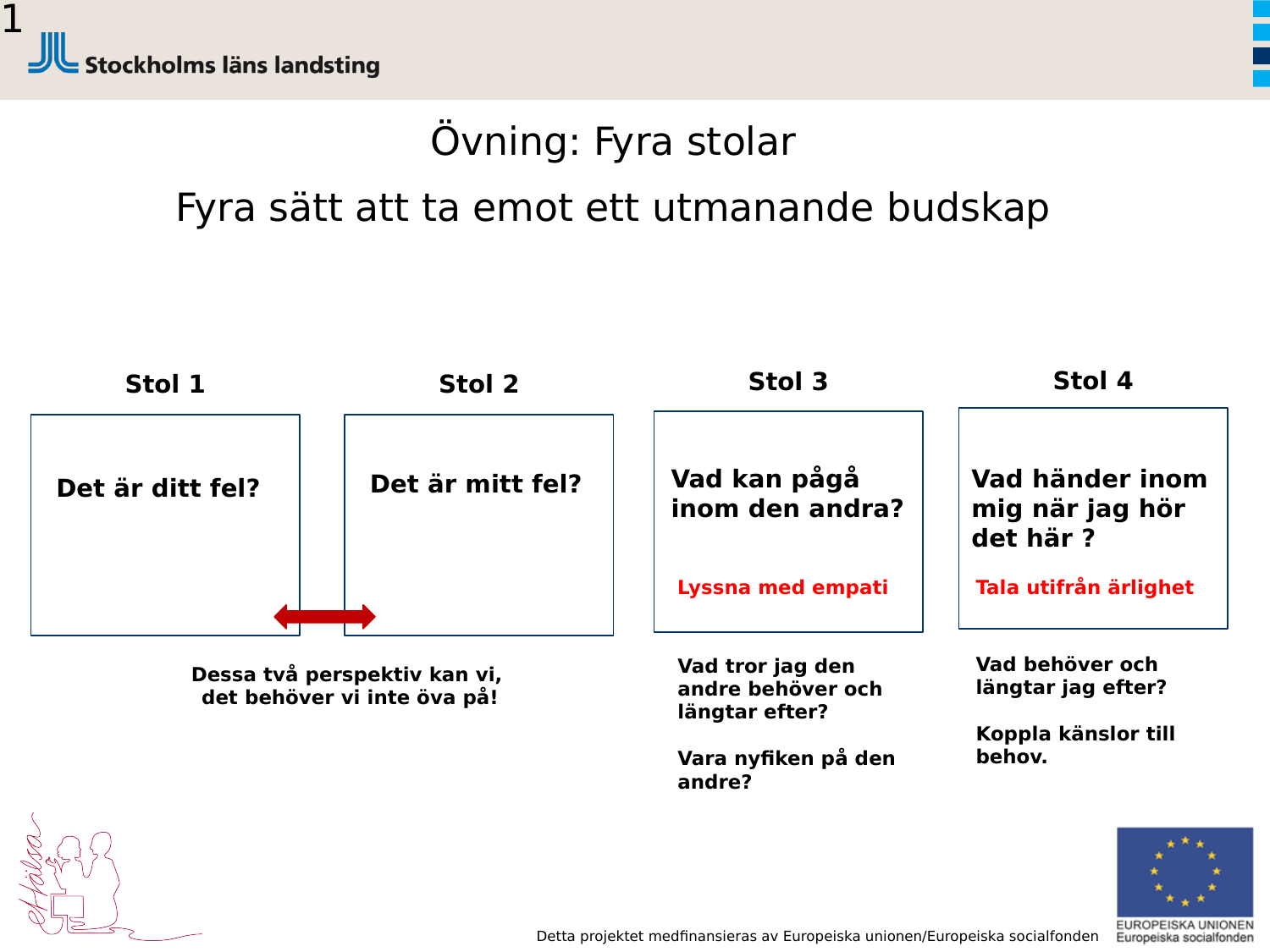

51
Övning: Fyra stolar
Fyra sätt att ta emot ett utmanande budskap
Stol 4
Stol 3
Stol 2
Stol 1

Vad kan pågå inom den andra?
Vad händer inom mig när jag hör det här ?
Det är mitt fel?
Det är ditt fel?
Lyssna med empati
Tala utifrån ärlighet

Vad behöver och längtar jag efter?
Koppla känslor till behov.
Vad tror jag den andre behöver och längtar efter?
Vara nyfiken på den andre?
Dessa två perspektiv kan vi,
det behöver vi inte öva på!